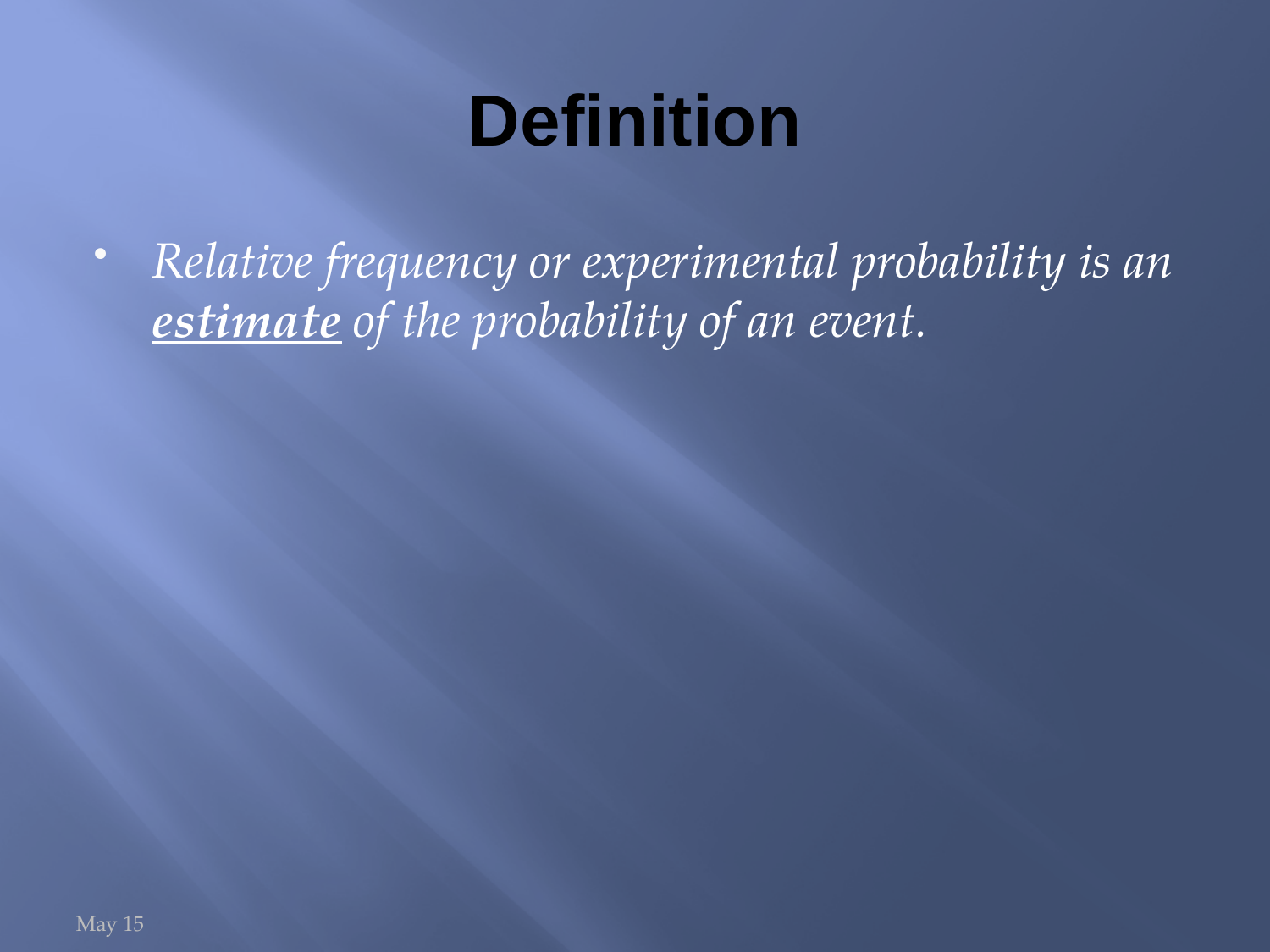

# Definition
Relative frequency or experimental probability is an estimate of the probability of an event.
May 15